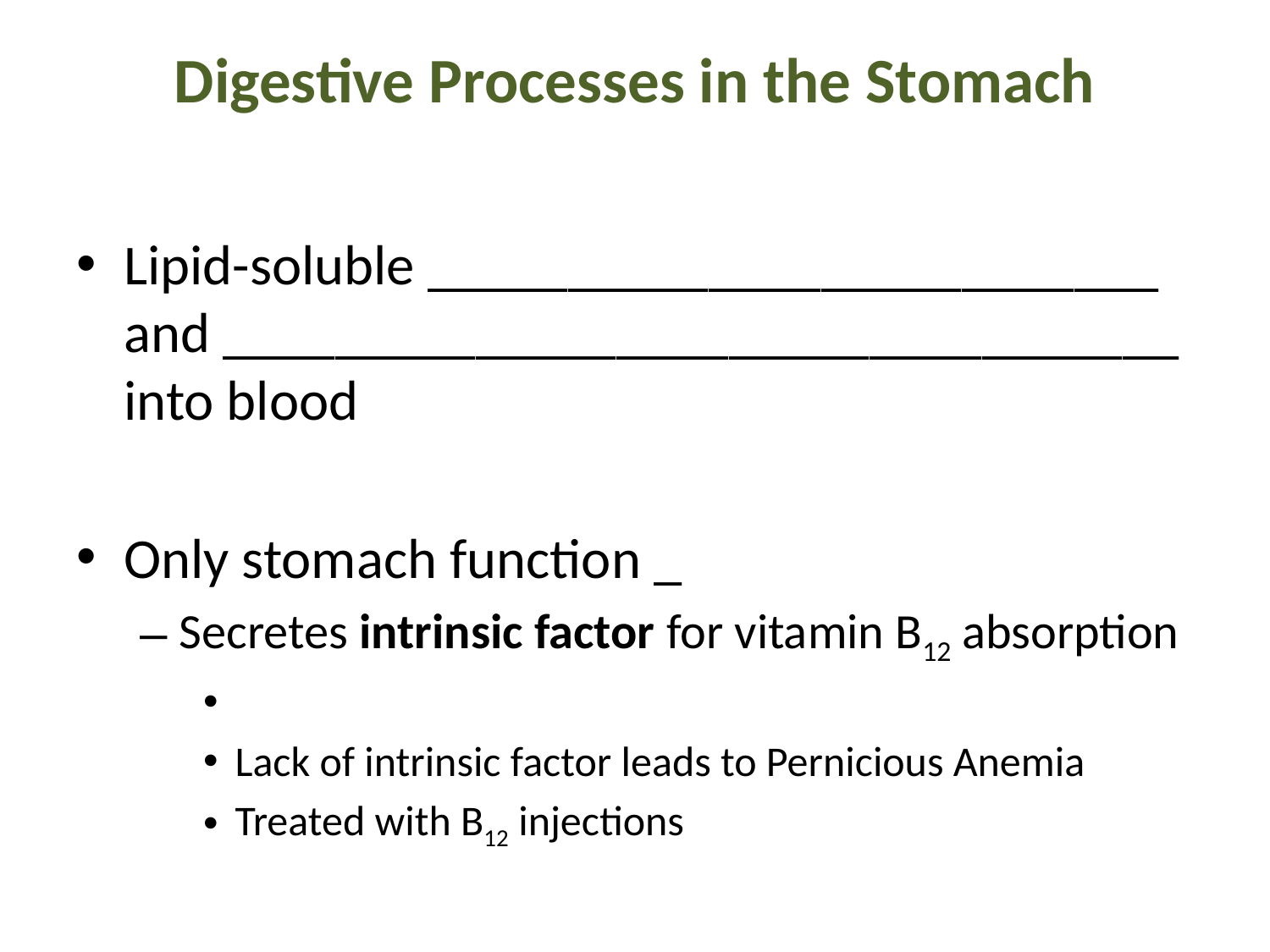

# Digestive Processes in the Stomach
Lipid-soluble __________________________ and __________________________________ into blood

Only stomach function _
Secretes intrinsic factor for vitamin B12 absorption

Lack of intrinsic factor leads to Pernicious Anemia
Treated with B12 injections